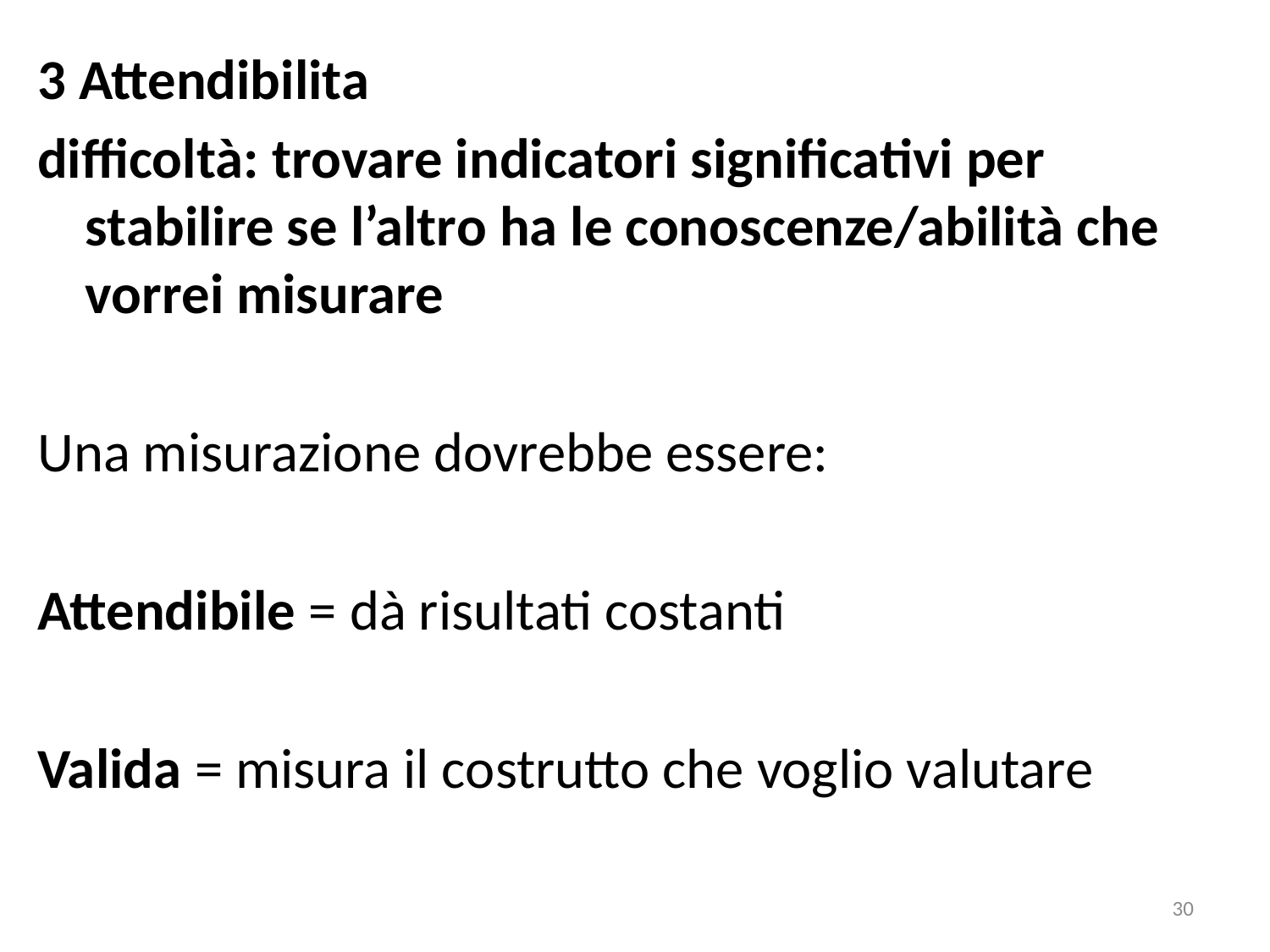

3 Attendibilita
difficoltà: trovare indicatori significativi per stabilire se l’altro ha le conoscenze/abilità che vorrei misurare

Una misurazione dovrebbe essere:

Attendibile = dà risultati costanti

Valida = misura il costrutto che voglio valutare
30